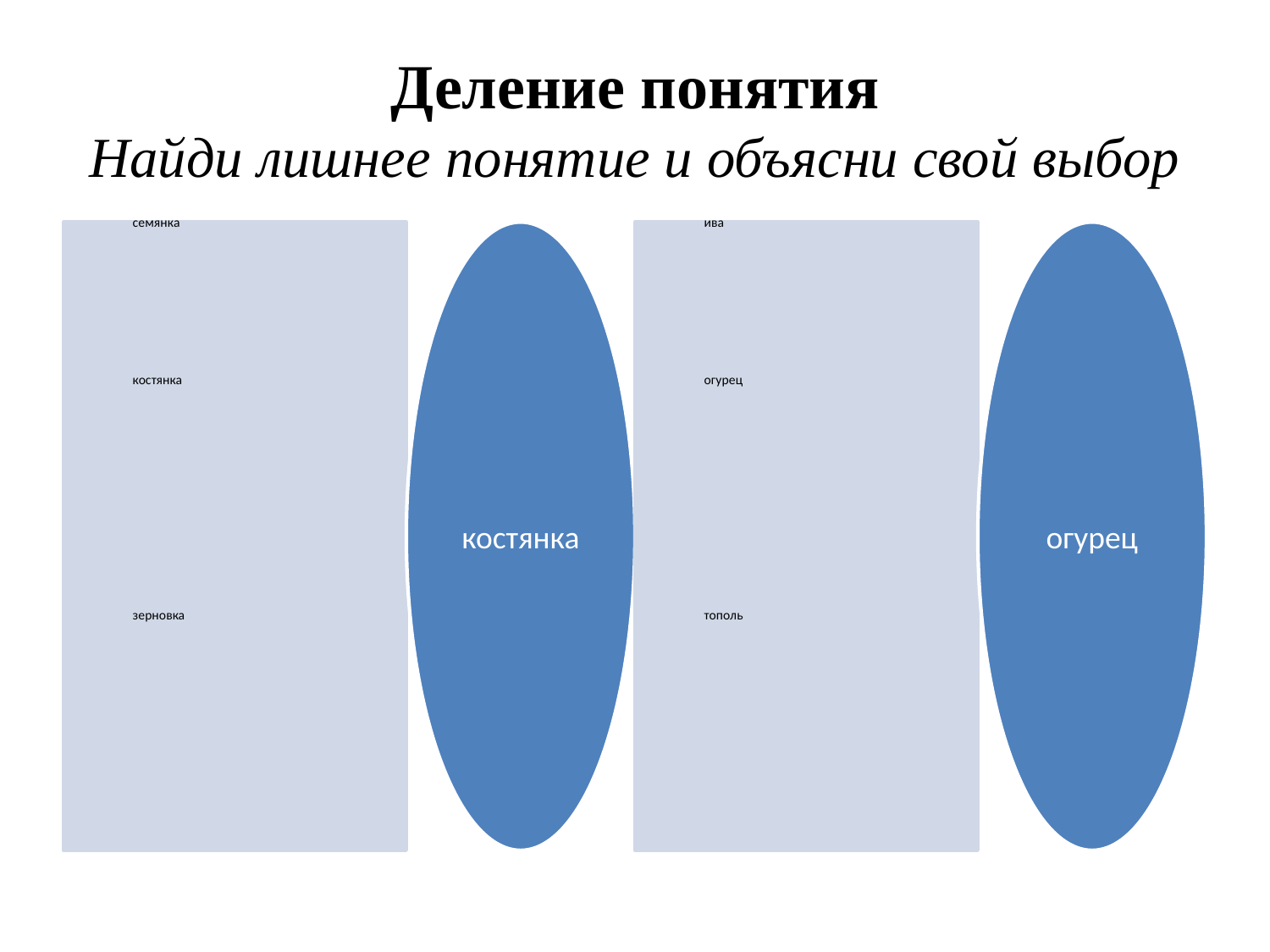

# Деление понятия Найди лишнее понятие и объясни свой выбор
костянка
семянка
костянка
огурец
ива
огурец
зерновка
тополь